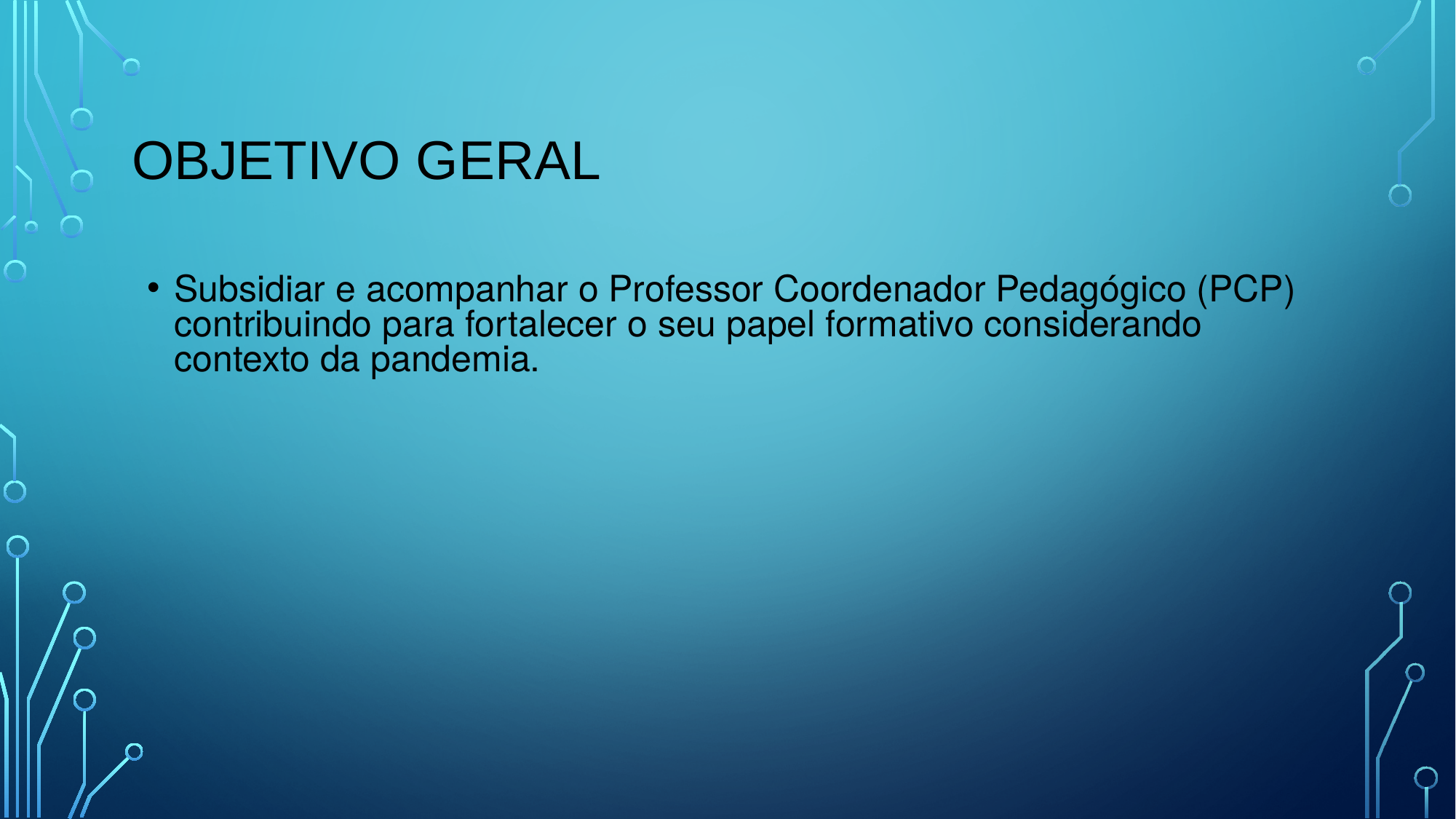

# OBJETIVO GERAL
Subsidiar e acompanhar o Professor Coordenador Pedagógico (PCP)  contribuindo para fortalecer o seu papel formativo considerando contexto da pandemia.